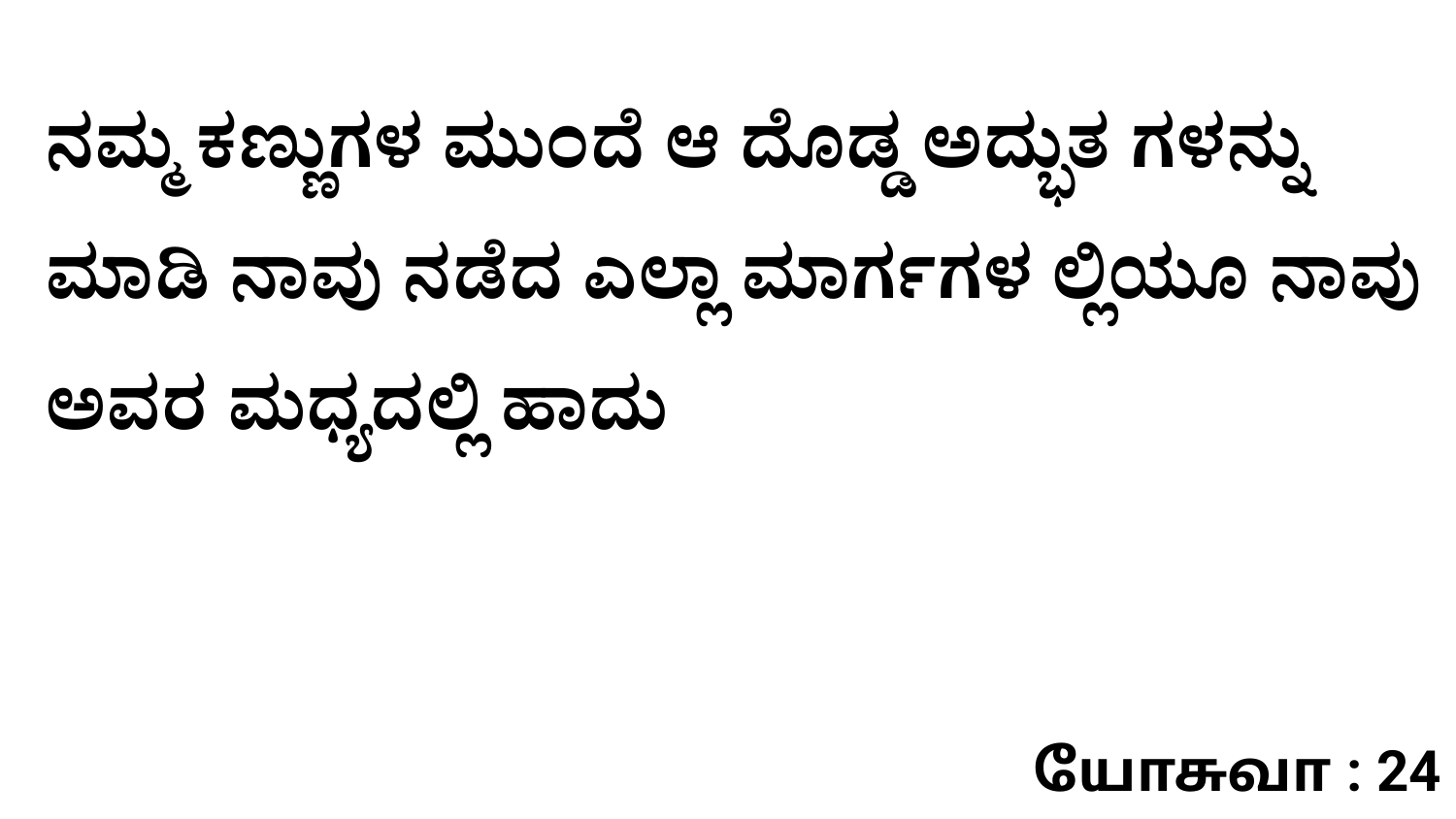

ನಮ್ಮ ಕಣ್ಣುಗಳ ಮುಂದೆ ಆ ದೊಡ್ಡ ಅದ್ಭುತ ಗಳನ್ನು ಮಾಡಿ ನಾವು ನಡೆದ ಎಲ್ಲಾ ಮಾರ್ಗಗಳ ಲ್ಲಿಯೂ ನಾವು ಅವರ ಮಧ್ಯದಲ್ಲಿ ಹಾದು
யோசுவா : 24